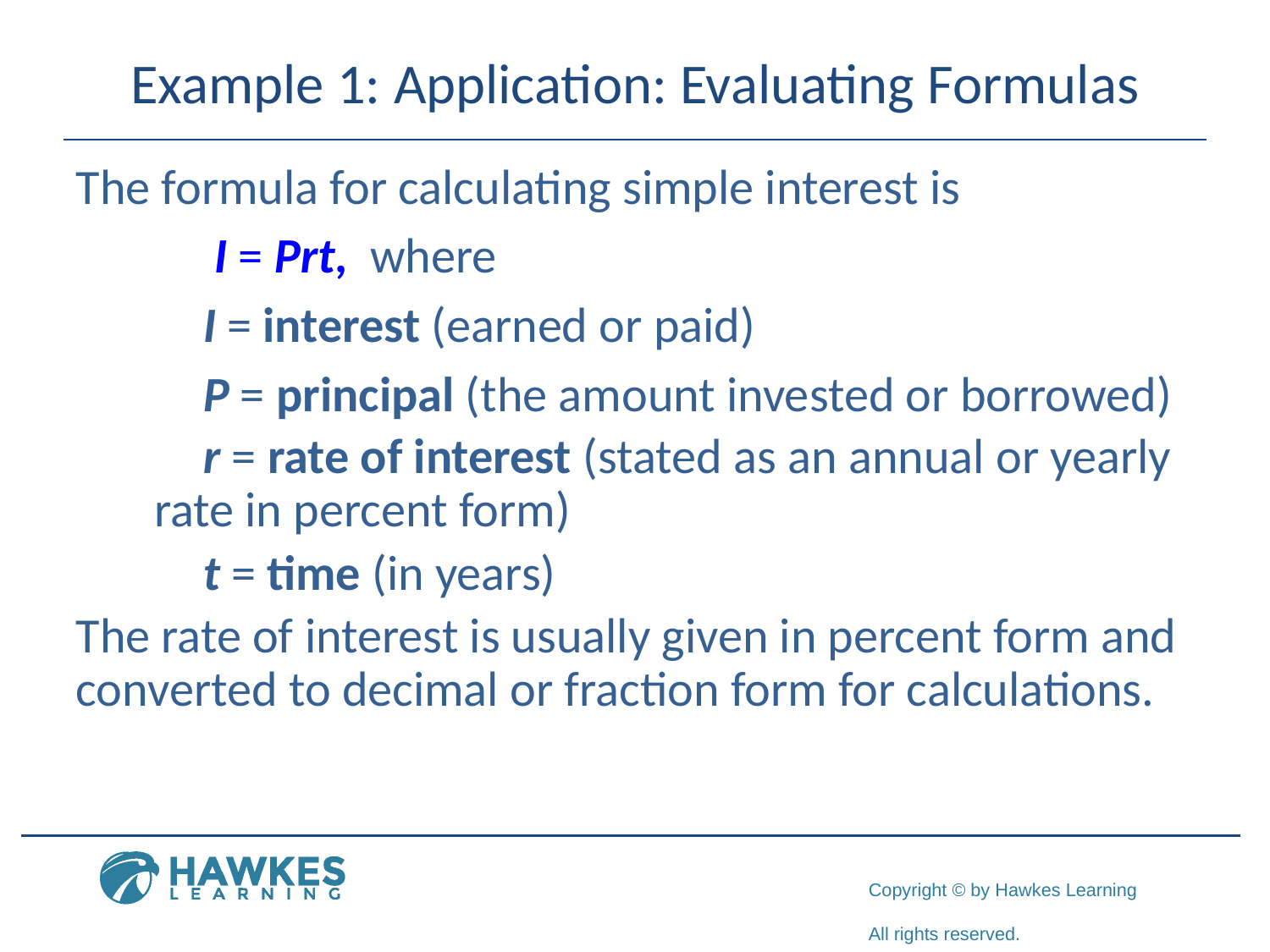

# Example 1: Application: Evaluating Formulas
The formula for calculating simple interest is
	 I = Prt,  where
	I = interest (earned or paid)
	P = principal (the amount invested or borrowed)
	r = rate of interest (stated as an annual or yearly          rate in percent form)
	t = time (in years)
The rate of interest is usually given in percent form and converted to decimal or fraction form for calculations.